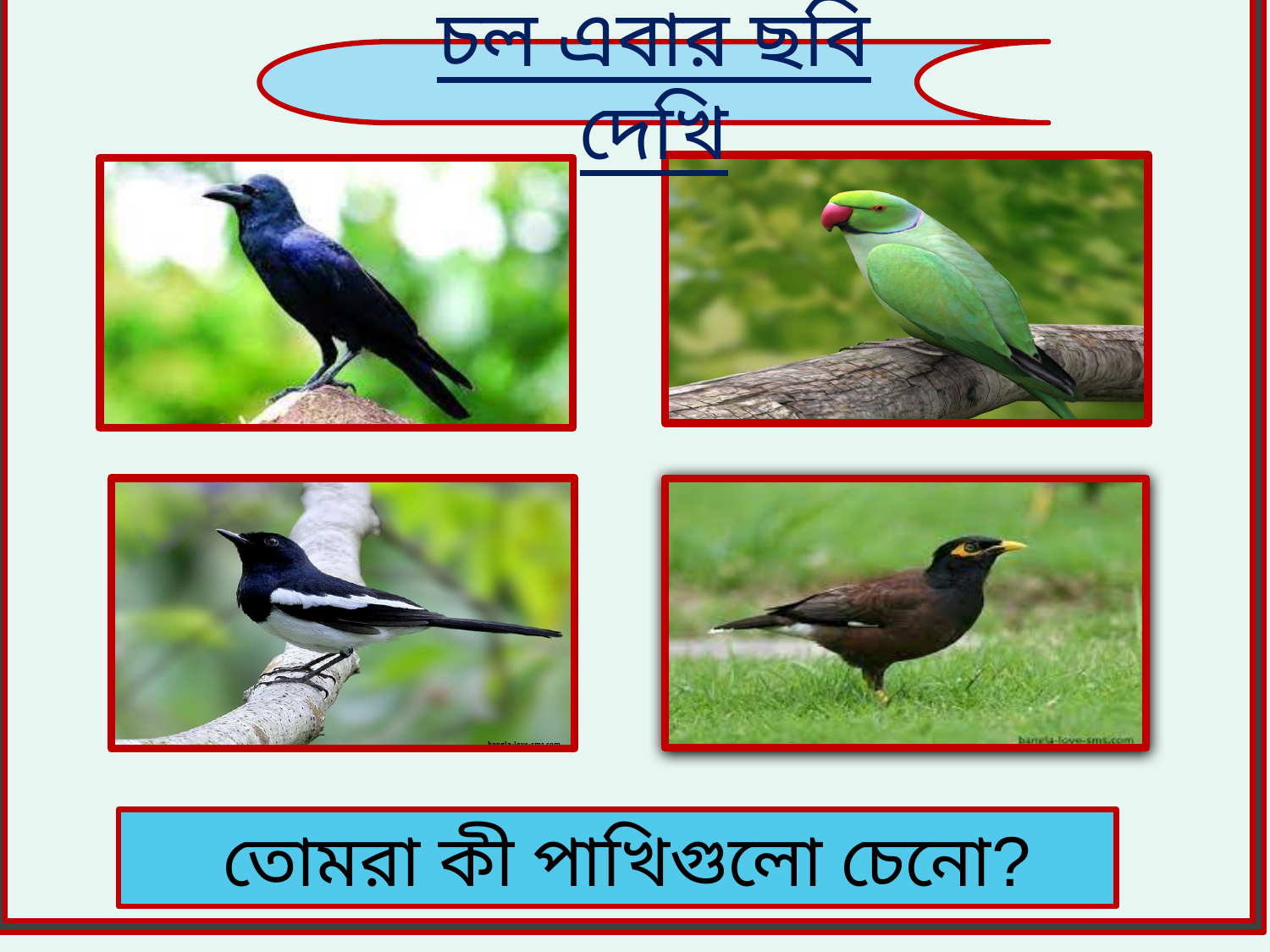

চল এবার ছবি দেখি
 তোমরা কী পাখিগুলো চেনো?